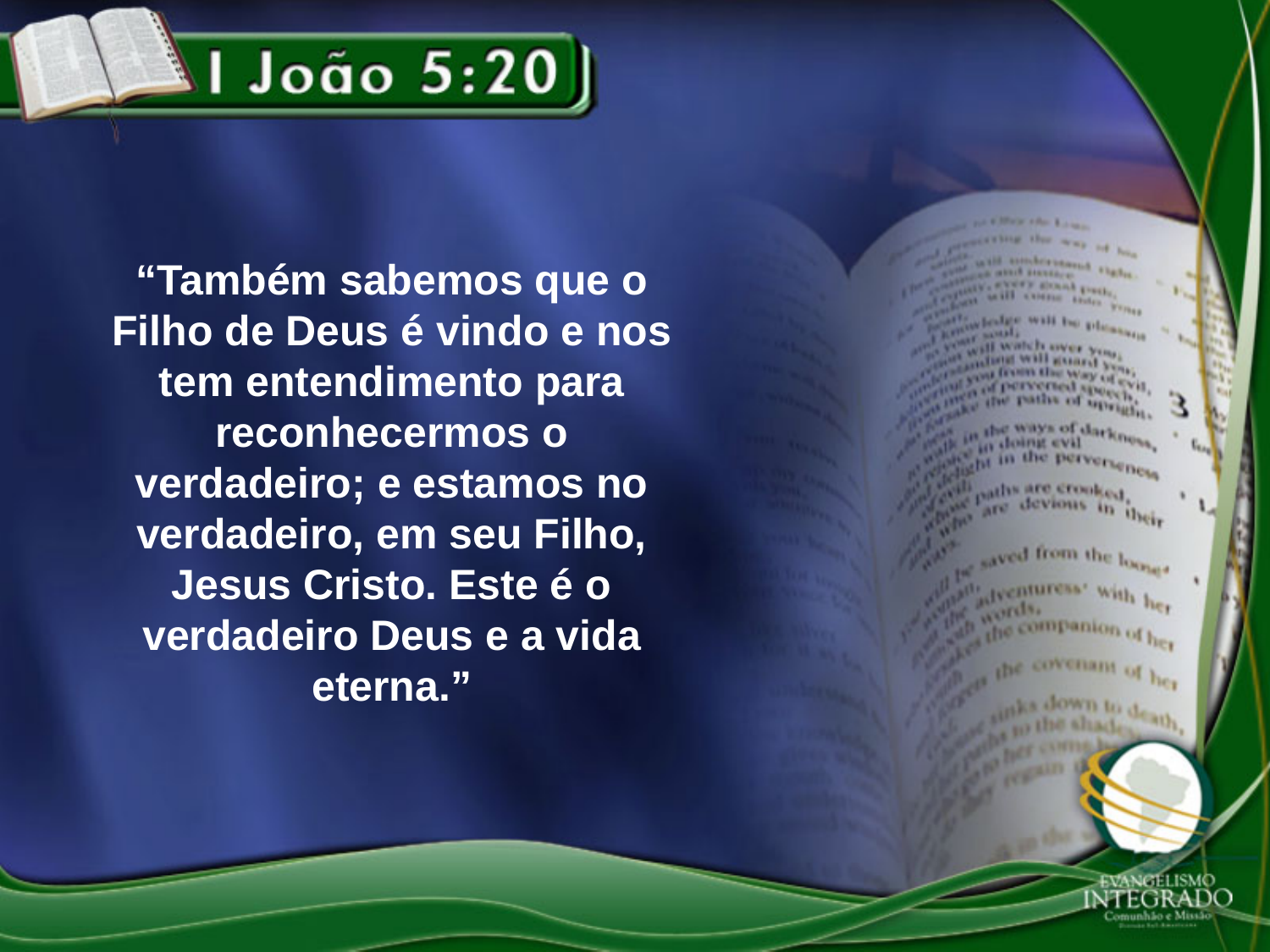

“Também sabemos que o Filho de Deus é vindo e nos tem entendimento para reconhecermos o verdadeiro; e estamos no verdadeiro, em seu Filho, Jesus Cristo. Este é o verdadeiro Deus e a vida eterna.”